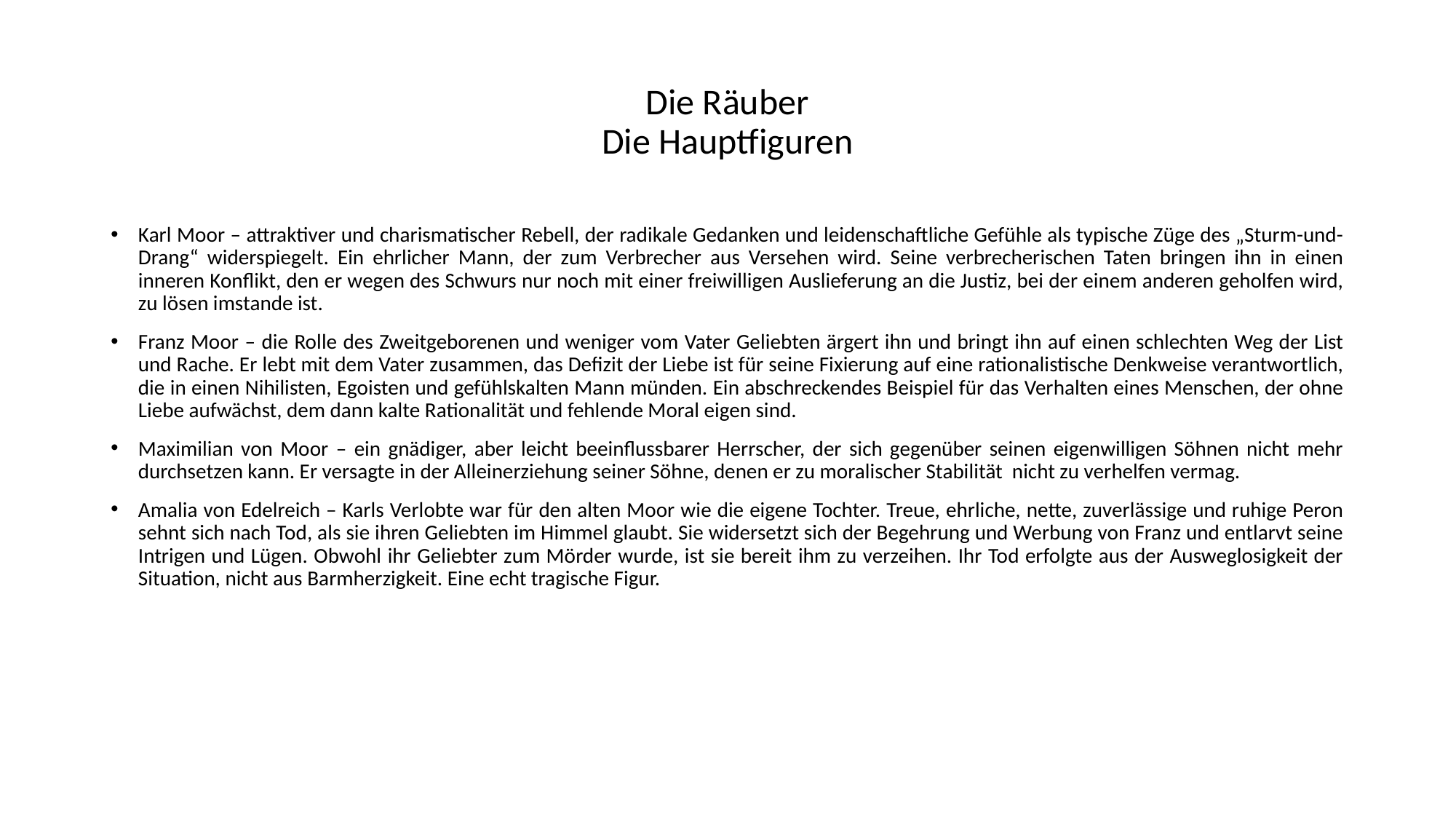

# Die Räuber Die Hauptfiguren
Karl Moor – attraktiver und charismatischer Rebell, der radikale Gedanken und leidenschaftliche Gefühle als typische Züge des „Sturm-und-Drang“ widerspiegelt. Ein ehrlicher Mann, der zum Verbrecher aus Versehen wird. Seine verbrecherischen Taten bringen ihn in einen inneren Konflikt, den er wegen des Schwurs nur noch mit einer freiwilligen Auslieferung an die Justiz, bei der einem anderen geholfen wird, zu lösen imstande ist.
Franz Moor – die Rolle des Zweitgeborenen und weniger vom Vater Geliebten ärgert ihn und bringt ihn auf einen schlechten Weg der List und Rache. Er lebt mit dem Vater zusammen, das Defizit der Liebe ist für seine Fixierung auf eine rationalistische Denkweise verantwortlich, die in einen Nihilisten, Egoisten und gefühlskalten Mann münden. Ein abschreckendes Beispiel für das Verhalten eines Menschen, der ohne Liebe aufwächst, dem dann kalte Rationalität und fehlende Moral eigen sind.
Maximilian von Moor – ein gnädiger, aber leicht beeinflussbarer Herrscher, der sich gegenüber seinen eigenwilligen Söhnen nicht mehr durchsetzen kann. Er versagte in der Alleinerziehung seiner Söhne, denen er zu moralischer Stabilität  nicht zu verhelfen vermag.
Amalia von Edelreich – Karls Verlobte war für den alten Moor wie die eigene Tochter. Treue, ehrliche, nette, zuverlässige und ruhige Peron sehnt sich nach Tod, als sie ihren Geliebten im Himmel glaubt. Sie widersetzt sich der Begehrung und Werbung von Franz und entlarvt seine Intrigen und Lügen. Obwohl ihr Geliebter zum Mörder wurde, ist sie bereit ihm zu verzeihen. Ihr Tod erfolgte aus der Ausweglosigkeit der Situation, nicht aus Barmherzigkeit. Eine echt tragische Figur.